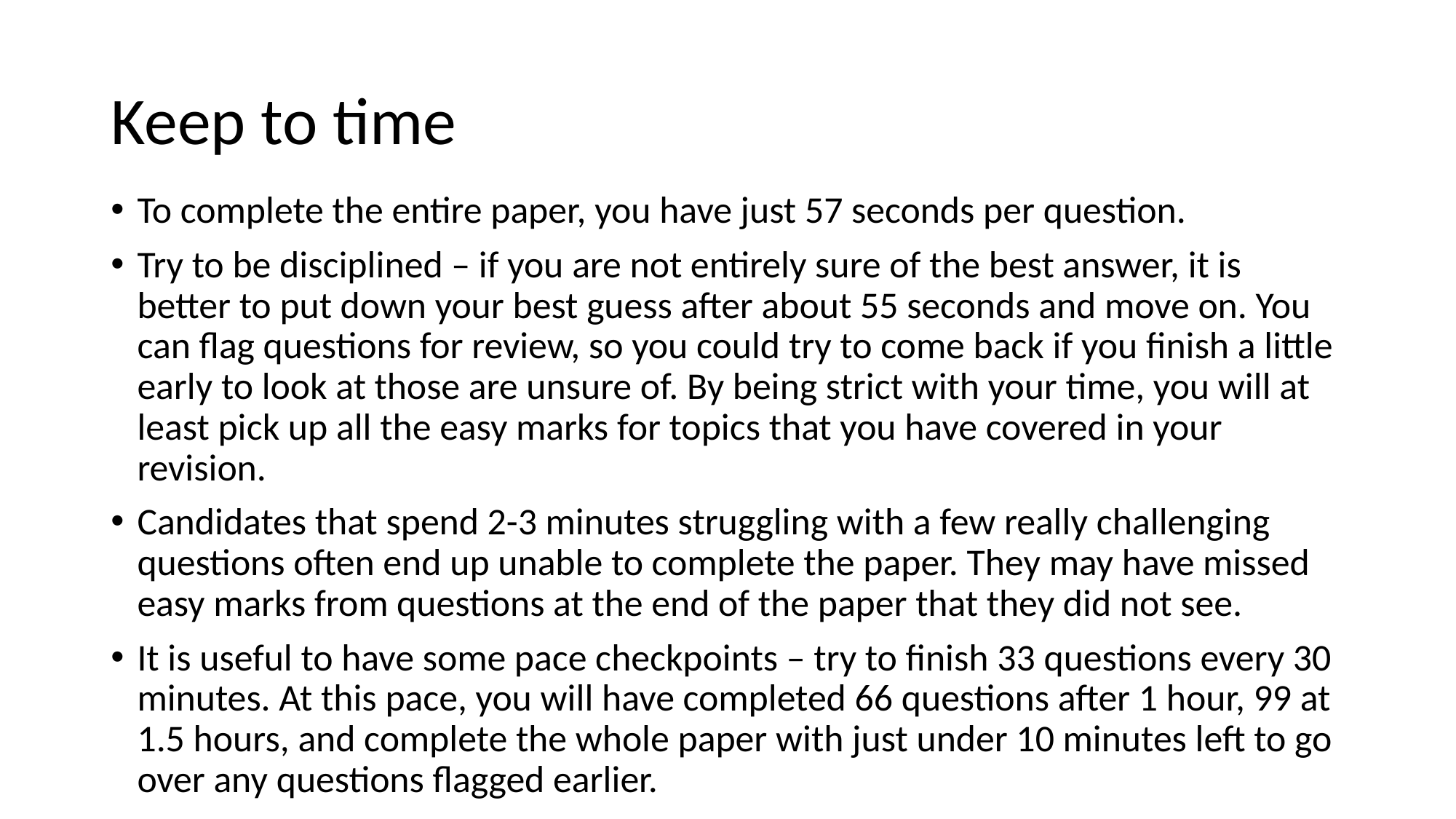

# Keep to time
To complete the entire paper, you have just 57 seconds per question.
Try to be disciplined – if you are not entirely sure of the best answer, it is better to put down your best guess after about 55 seconds and move on. You can flag questions for review, so you could try to come back if you finish a little early to look at those are unsure of. By being strict with your time, you will at least pick up all the easy marks for topics that you have covered in your revision.
Candidates that spend 2-3 minutes struggling with a few really challenging questions often end up unable to complete the paper. They may have missed easy marks from questions at the end of the paper that they did not see.
It is useful to have some pace checkpoints – try to finish 33 questions every 30 minutes. At this pace, you will have completed 66 questions after 1 hour, 99 at 1.5 hours, and complete the whole paper with just under 10 minutes left to go over any questions flagged earlier.